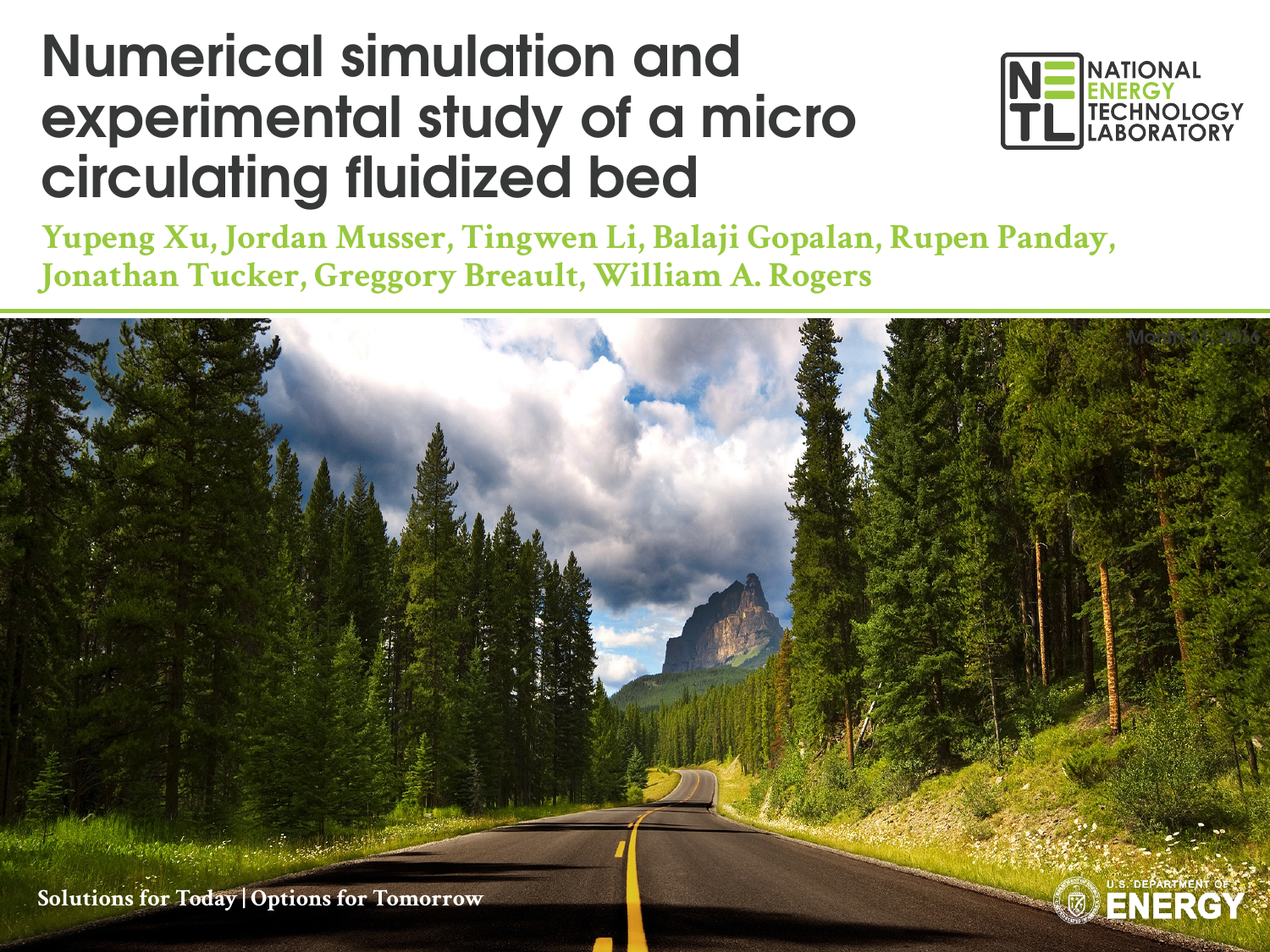

# Numerical simulation and experimental study of a micro circulating fluidized bed
Yupeng Xu, Jordan Musser, Tingwen Li, Balaji Gopalan, Rupen Panday, Jonathan Tucker, Greggory Breault, William A. Rogers
Month 31, 2016